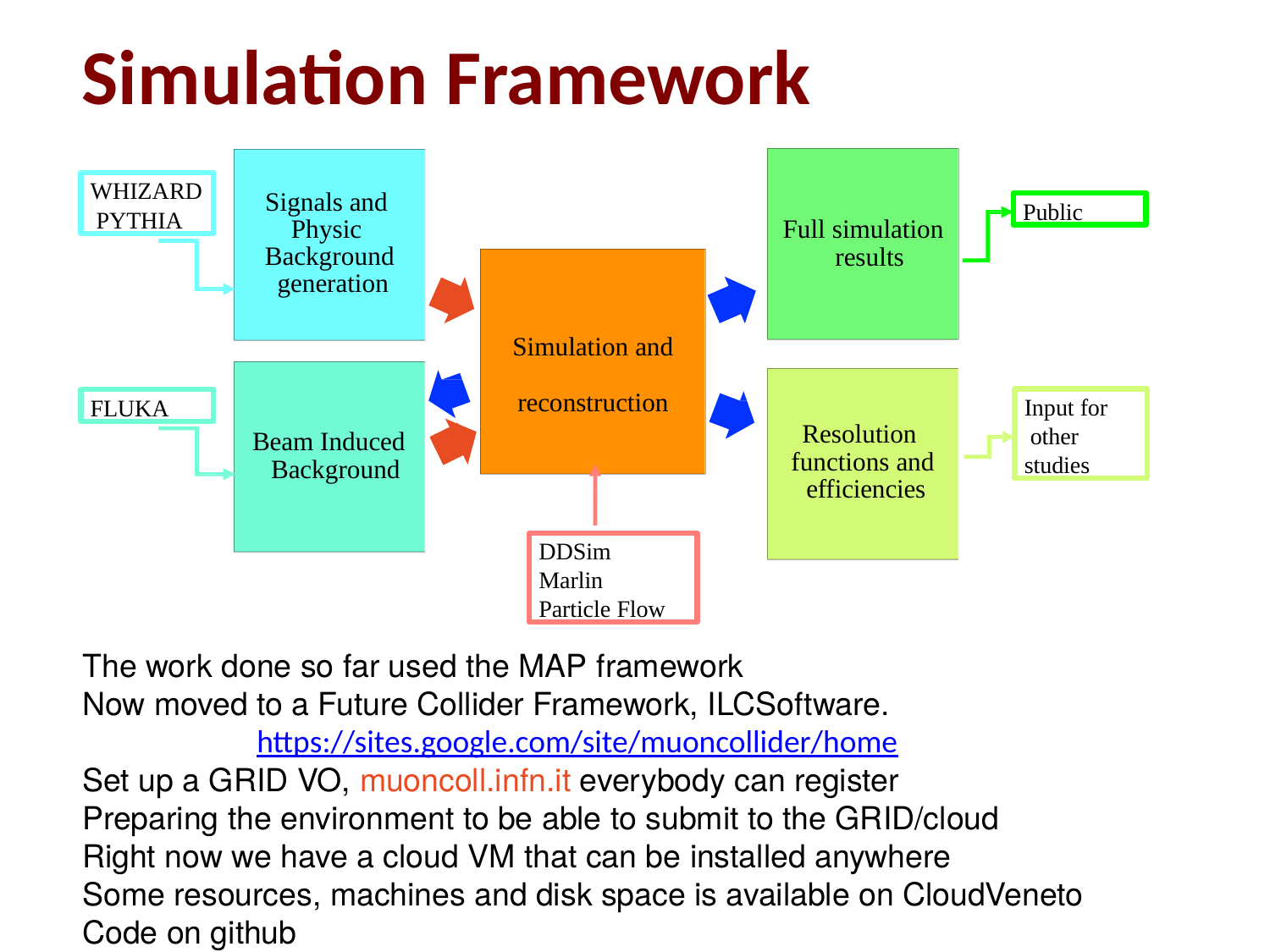

# Simulation Framework

WHIZARD  PYTHIA
Signals and  Physic  Background  generation
Public

Full simulation  results

Simulation and  reconstruction

Input for  other  studies
FLUKA

Resolution  functions and  efficiencies

Beam Induced  Background

DDSim  Marlin  Particle Flow
The work done so far used the MAP framework
Now moved to a Future Collider Framework, ILCSoftware.

Set up a GRID VO, muoncoll.infn.it everybody can register
Preparing the environment to be able to submit to the GRID/cloud
Right now we have a cloud VM that can be installed anywhere
Some resources, machines and disk space is available on CloudVeneto
Code on github
https://sites.google.com/site/muoncollider/home